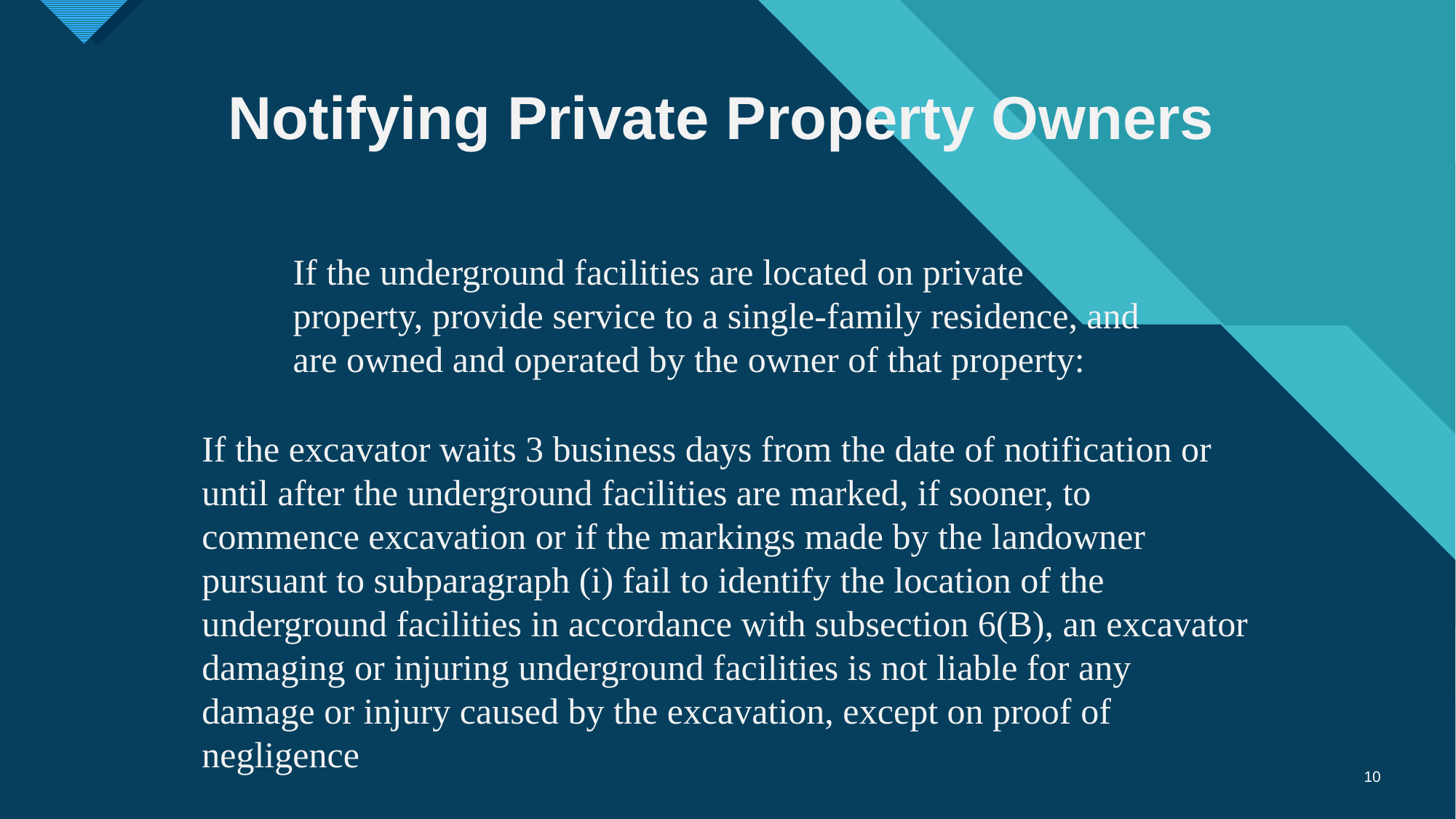

Notifying Private Property Owners
If the underground facilities are located on private property, provide service to a single-family residence, and are owned and operated by the owner of that property:
If the excavator waits 3 business days from the date of notification or until after the underground facilities are marked, if sooner, to commence excavation or if the markings made by the landowner pursuant to subparagraph (i) fail to identify the location of the underground facilities in accordance with subsection 6(B), an excavator damaging or injuring underground facilities is not liable for any damage or injury caused by the excavation, except on proof of negligence
10